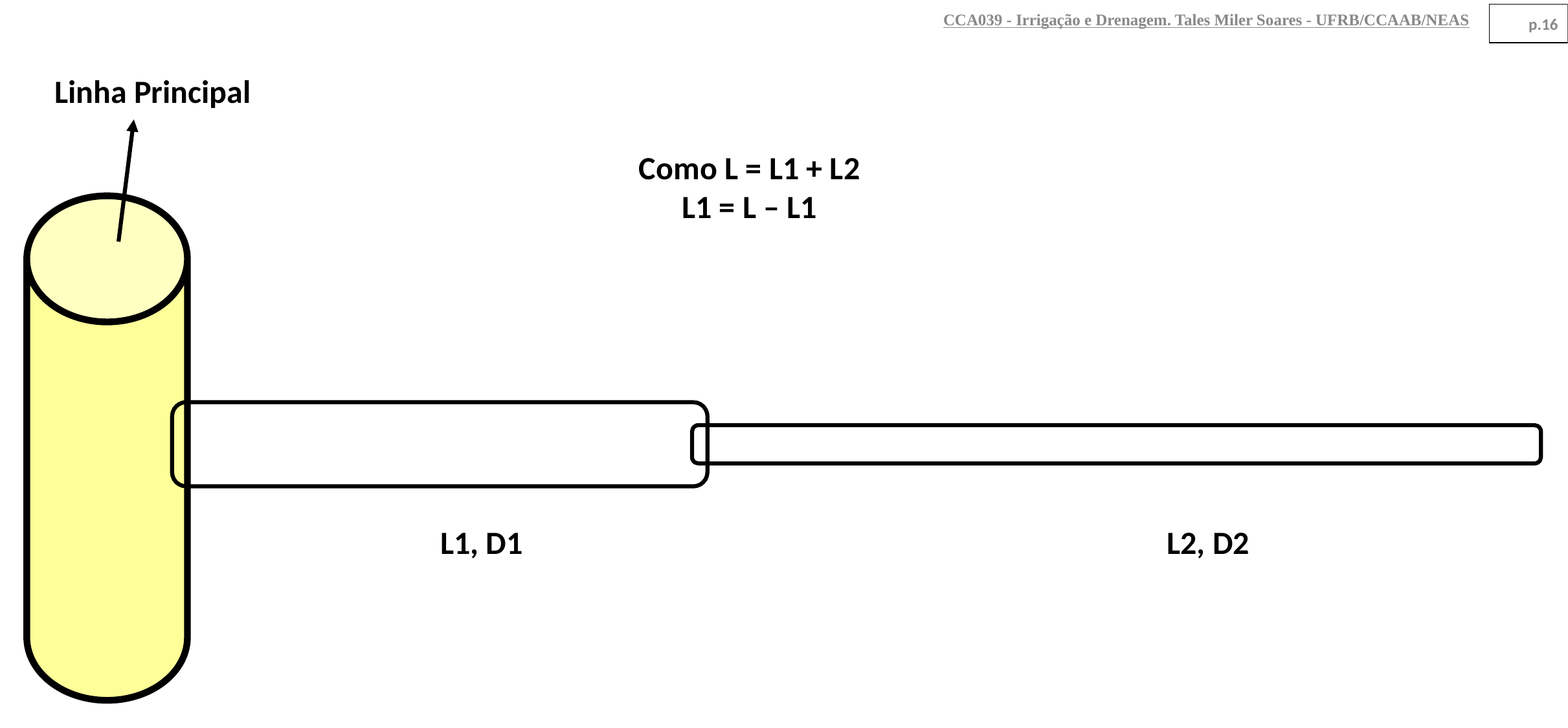

CCA039 - Irrigação e Drenagem. Tales Miler Soares - UFRB/CCAAB/NEAS
p.16
Linha Principal

Como L = L1 + L2
L1 = L – L1

L1, D1
L2, D2